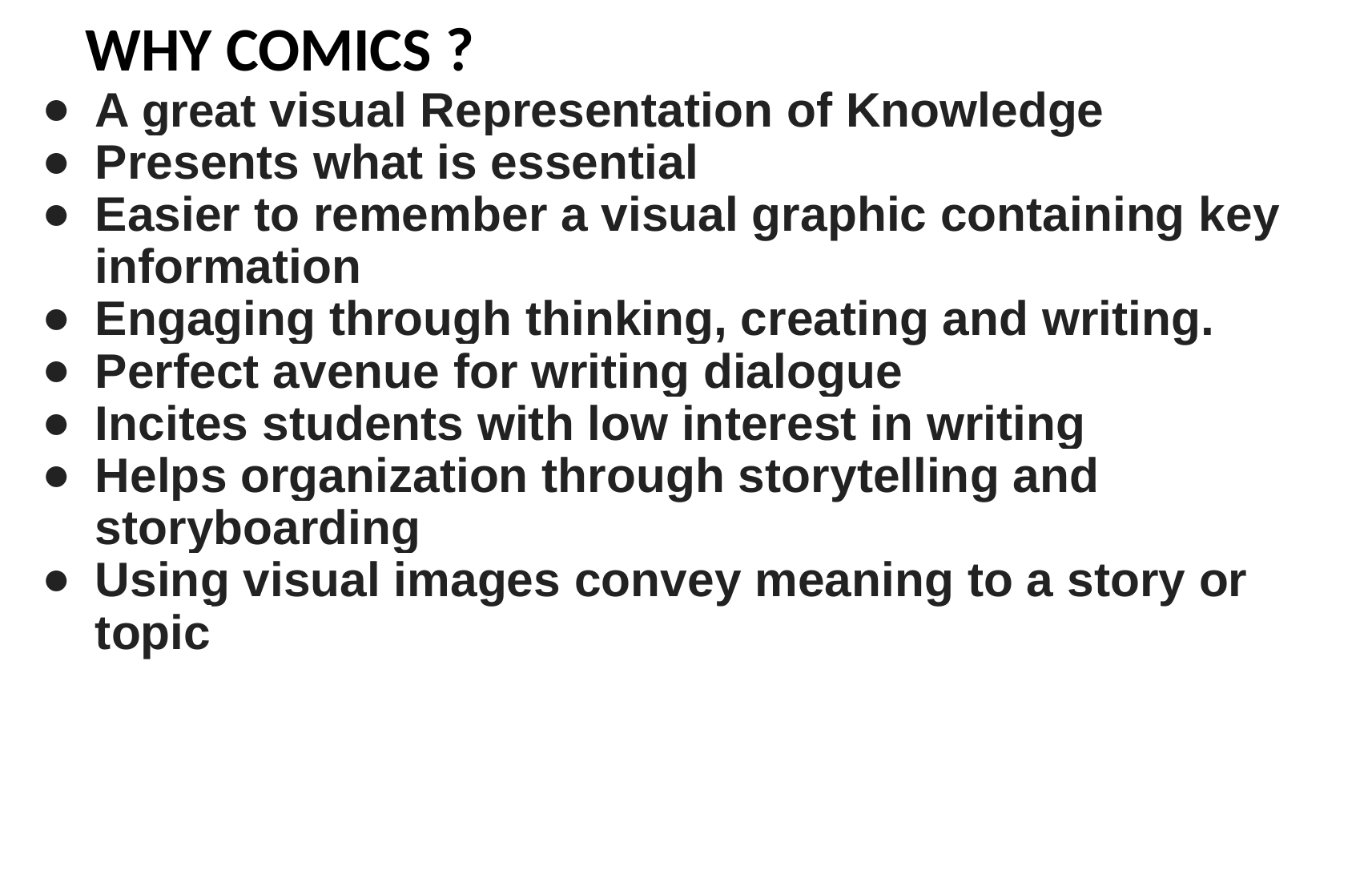

# WHY COMICS ?
A great visual Representation of Knowledge
Presents what is essential
Easier to remember a visual graphic containing key information
Engaging through thinking, creating and writing.
Perfect avenue for writing dialogue
Incites students with low interest in writing
Helps organization through storytelling and storyboarding
Using visual images convey meaning to a story or topic